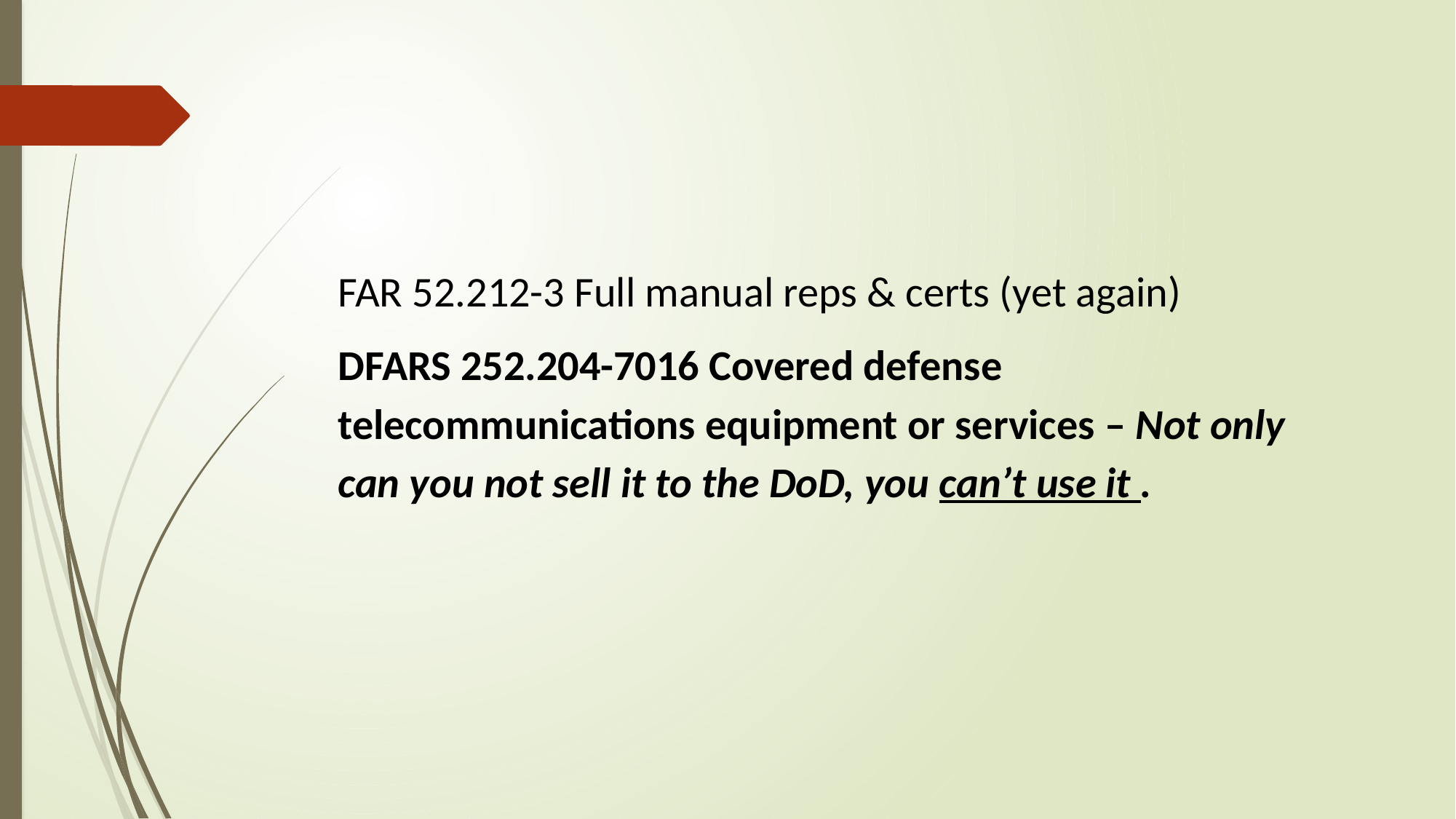

FAR 52.212-3 Full manual reps & certs (yet again)
DFARS 252.204-7016 Covered defense telecommunications equipment or services – Not only can you not sell it to the DoD, you can’t use it .